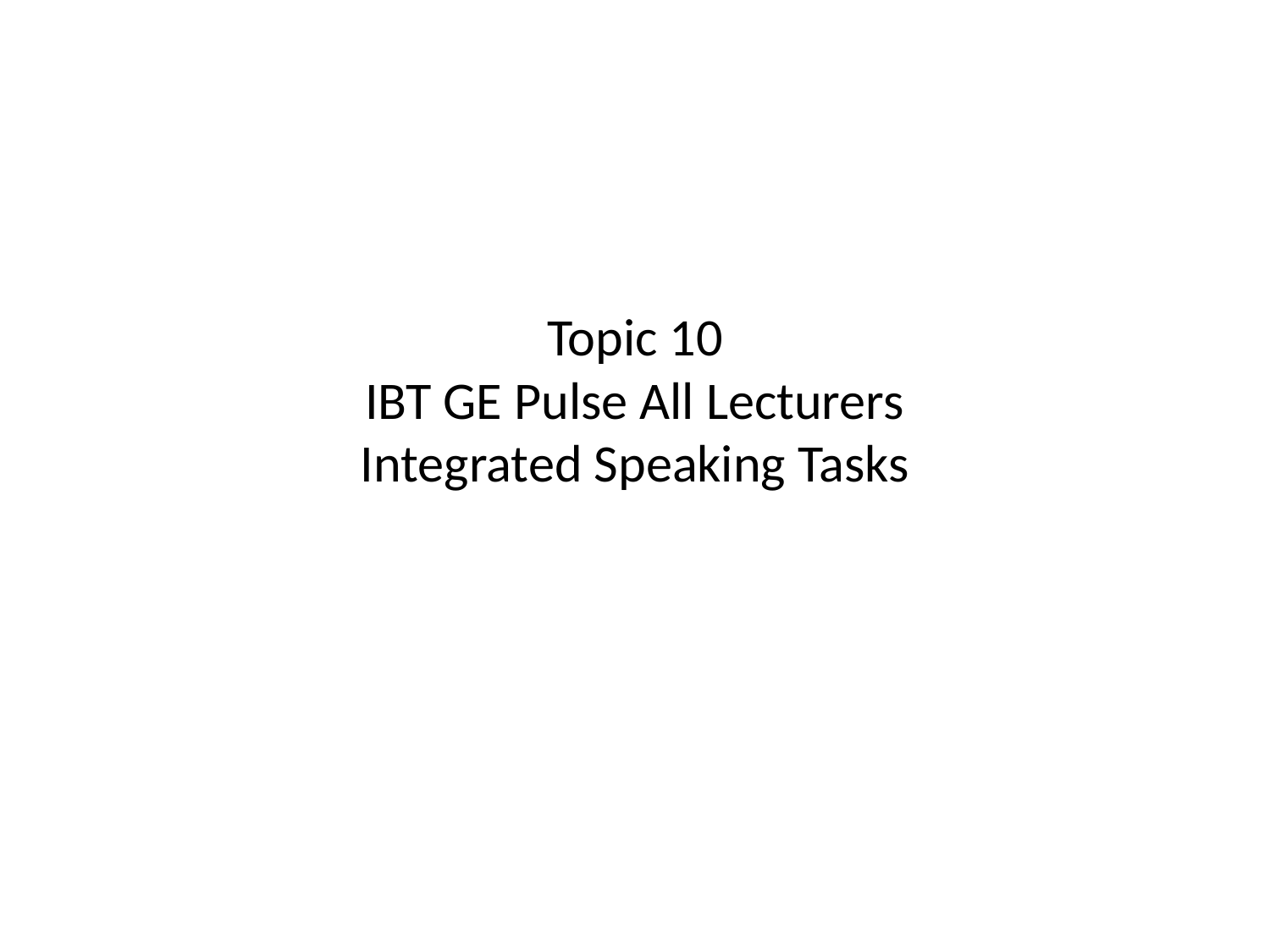

# Topic 10 IBT GE Pulse All Lecturers Integrated Speaking Tasks